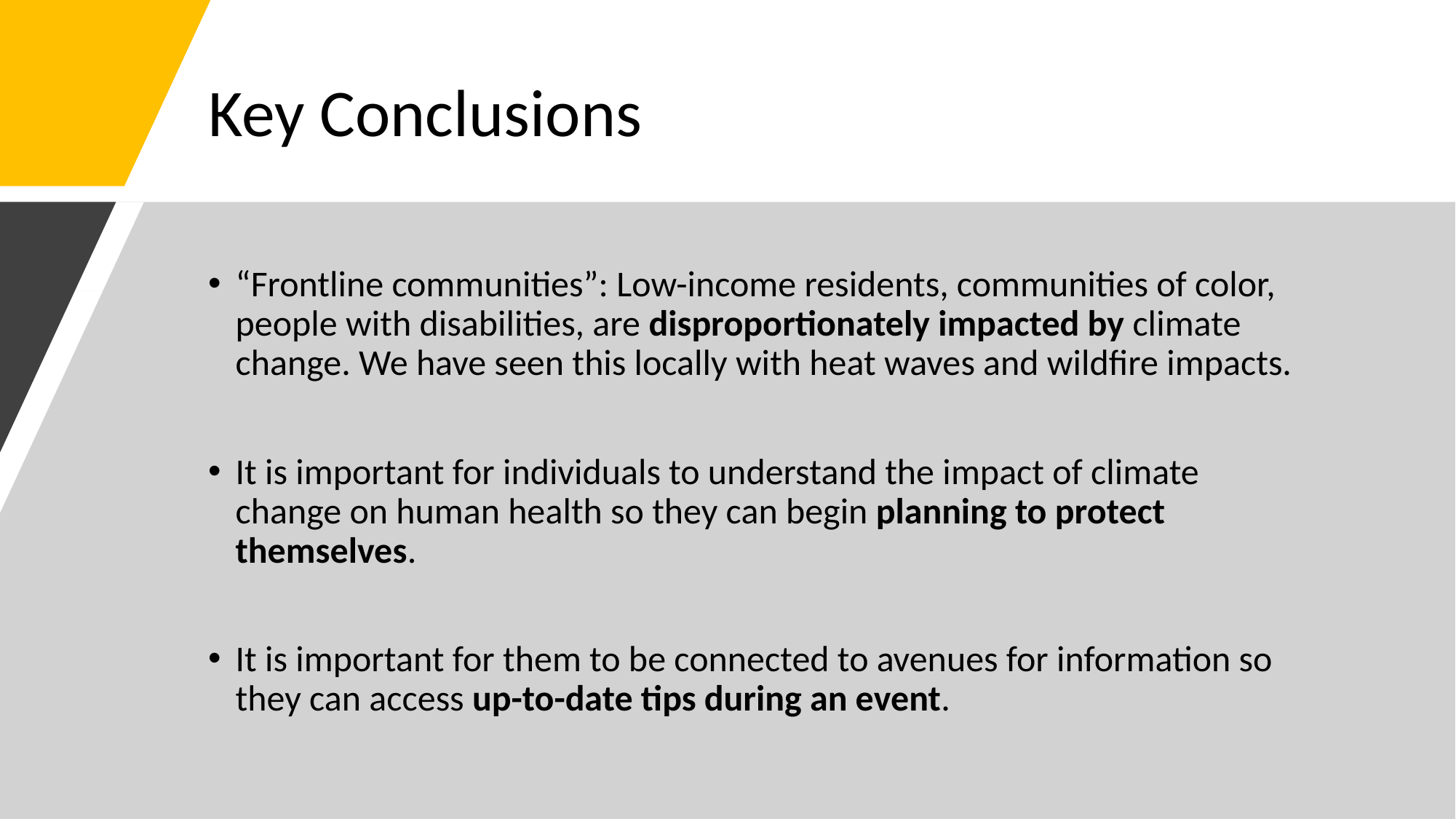

# Key Conclusions

“Frontline communities”: Low-income residents, communities of color, people with disabilities, are disproportionately impacted by climate change. We have seen this locally with heat waves and wildfire impacts.

It is important for individuals to understand the impact of climate change on human health so they can begin planning to protect themselves.

It is important for them to be connected to avenues for information so they can access up-to-date tips during an event.